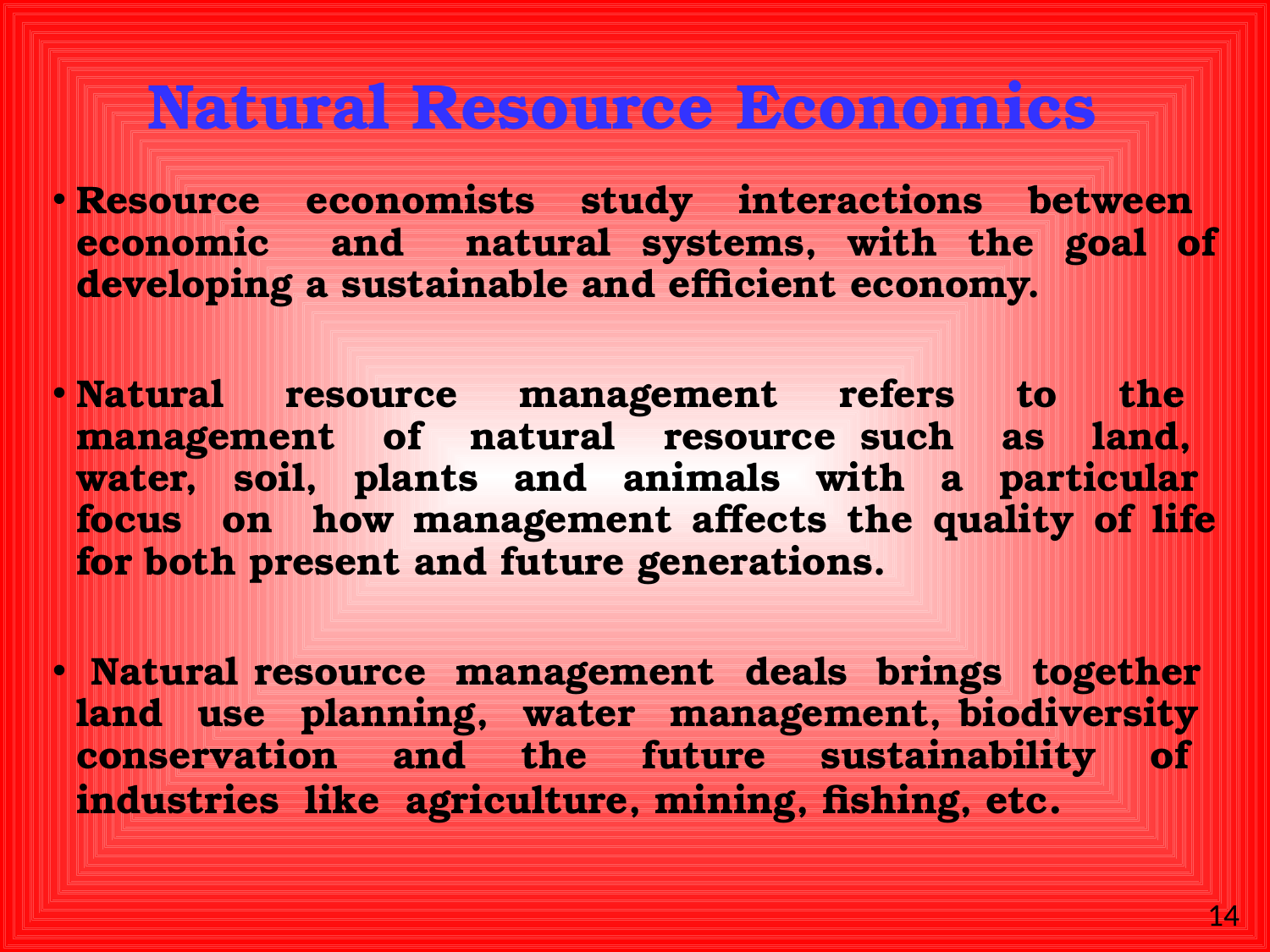

# Natural Resource Economics
Resource  economists  study  interactions  between  economic  and  natural systems, with the goal of developing a sustainable and efficient economy.

Natural  resource  management  refers  to  the  management  of  natural  resource such  as  land,  water,  soil,  plants  and  animals  with  a  particular  focus  on  how management affects the quality of life for both present and future generations.

 Natural resource  management  deals  brings  together  land  use  planning,  water  management, biodiversity  conservation  and  the  future  sustainability  of  industries  like  agriculture, mining, fishing, etc.